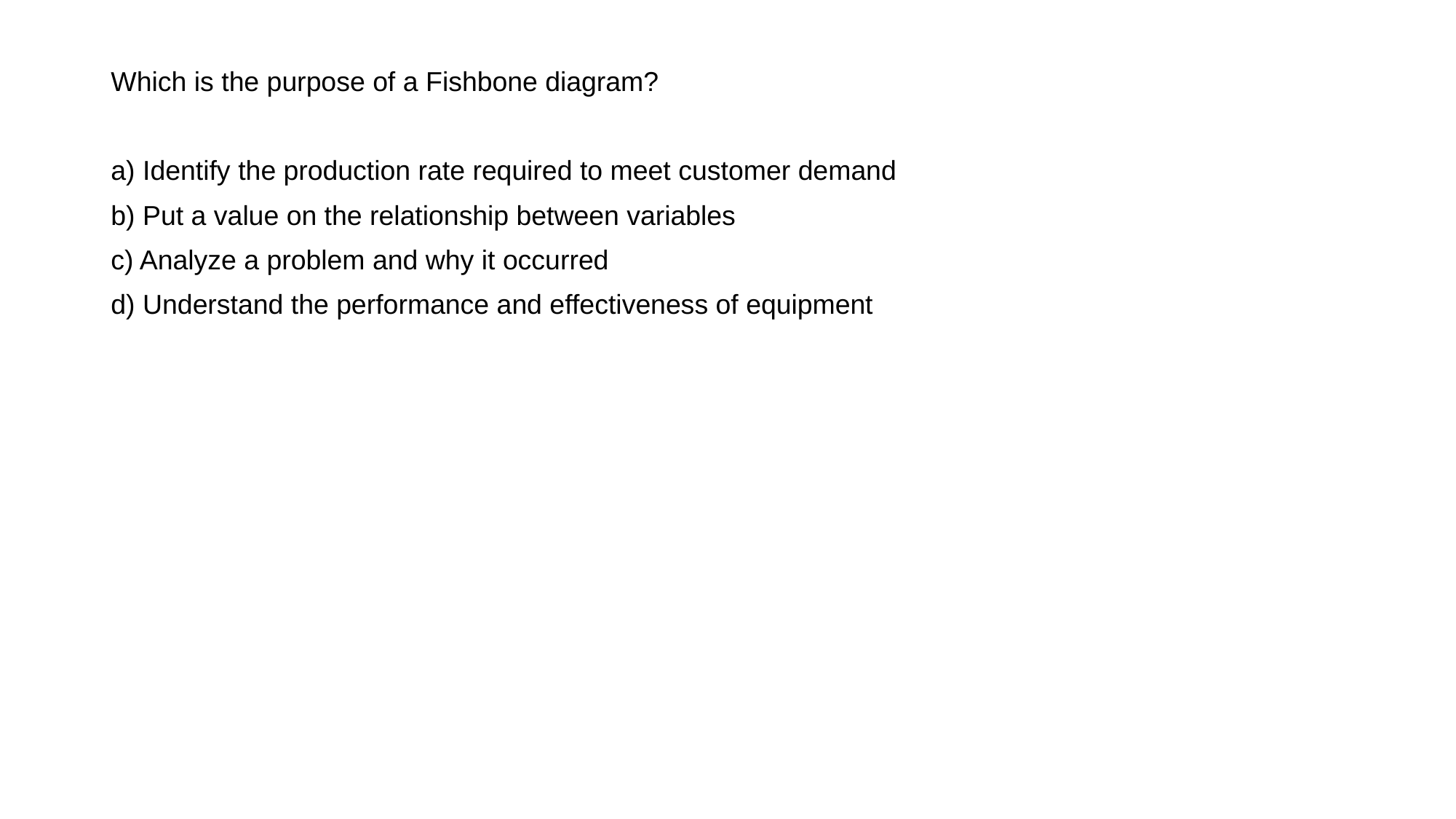

Which is the purpose of a Fishbone diagram?

a) Identify the production rate required to meet customer demand
b) Put a value on the relationship between variables
c) Analyze a problem and why it occurred
d) Understand the performance and effectiveness of equipment